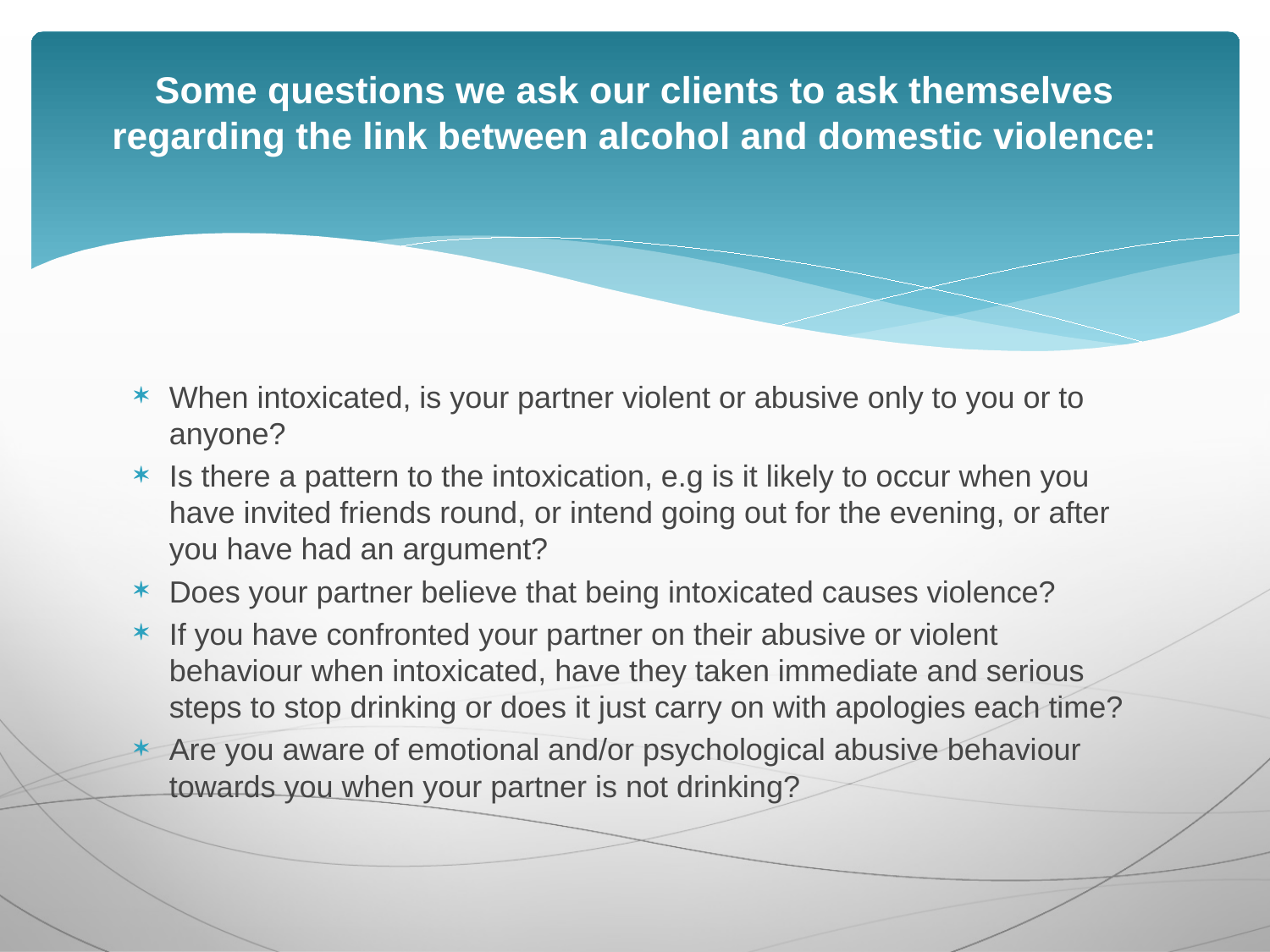

# Some questions we ask our clients to ask themselves regarding the link between alcohol and domestic violence:
When intoxicated, is your partner violent or abusive only to you or to anyone?
Is there a pattern to the intoxication, e.g is it likely to occur when you have invited friends round, or intend going out for the evening, or after you have had an argument?
Does your partner believe that being intoxicated causes violence?
If you have confronted your partner on their abusive or violent behaviour when intoxicated, have they taken immediate and serious steps to stop drinking or does it just carry on with apologies each time?
Are you aware of emotional and/or psychological abusive behaviour towards you when your partner is not drinking?